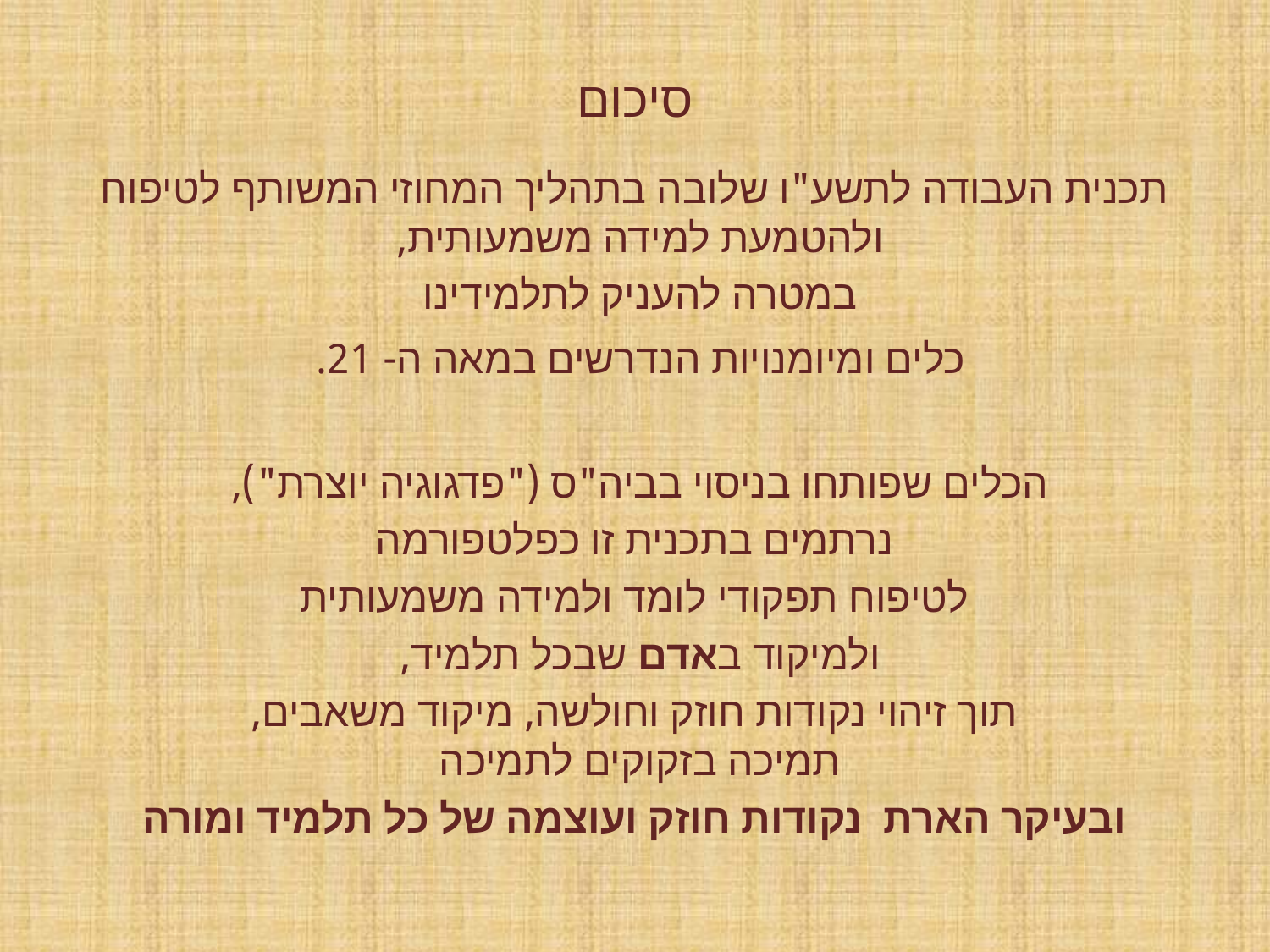

# סיכום
תכנית העבודה לתשע"ו שלובה בתהליך המחוזי המשותף לטיפוח ולהטמעת למידה משמעותית,
במטרה להעניק לתלמידינו
כלים ומיומנויות הנדרשים במאה ה- 21.

הכלים שפותחו בניסוי בביה"ס ("פדגוגיה יוצרת"),
נרתמים בתכנית זו כפלטפורמה
לטיפוח תפקודי לומד ולמידה משמעותית
ולמיקוד באדם שבכל תלמיד,
תוך זיהוי נקודות חוזק וחולשה, מיקוד משאבים, תמיכה בזקוקים לתמיכה
ובעיקר הארת  נקודות חוזק ועוצמה של כל תלמיד ומורה